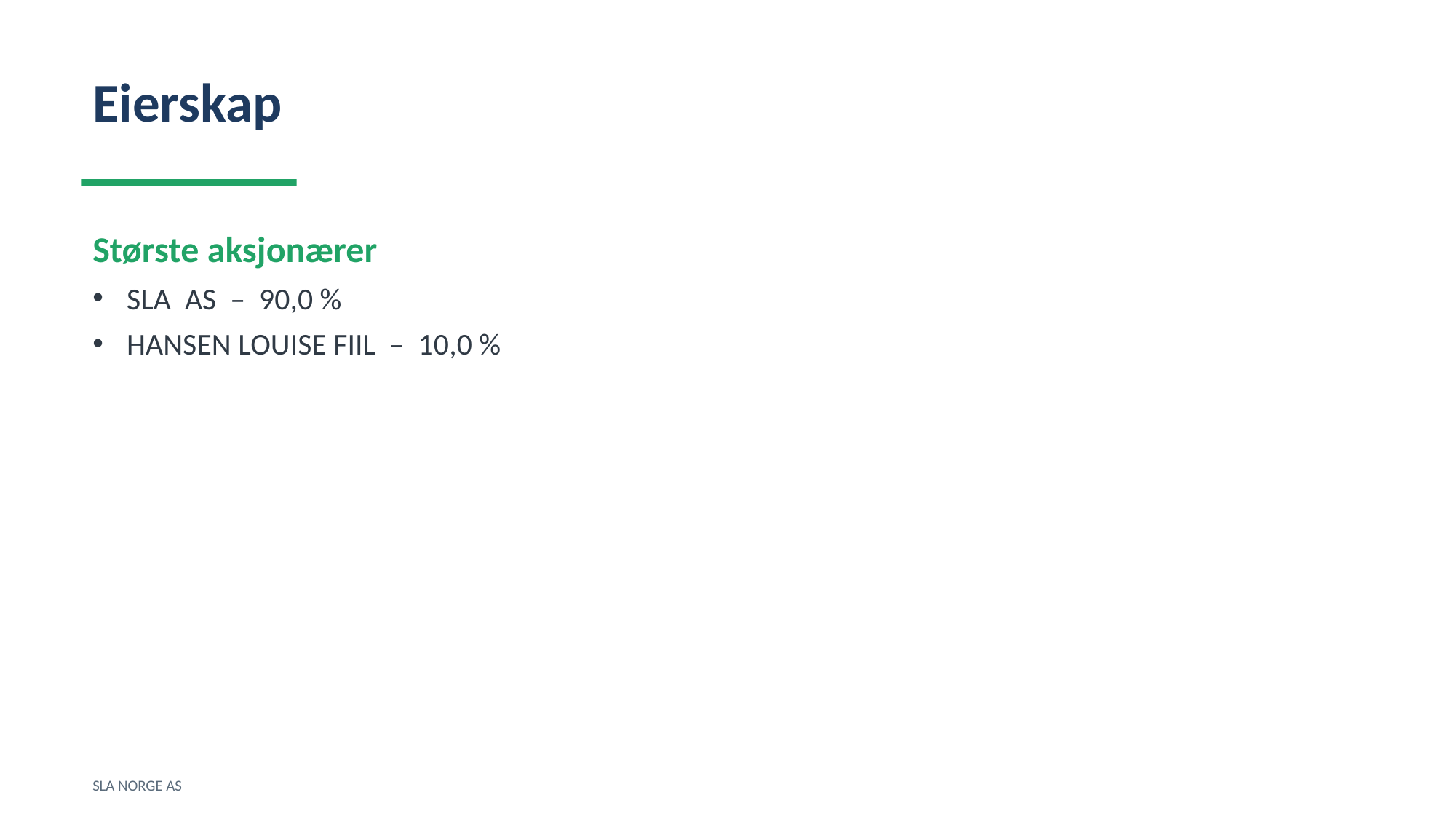

Eierskap

Største aksjonærer
SLA  AS  –  90,0 %
HANSEN LOUISE FIIL  –  10,0 %
SLA NORGE AS